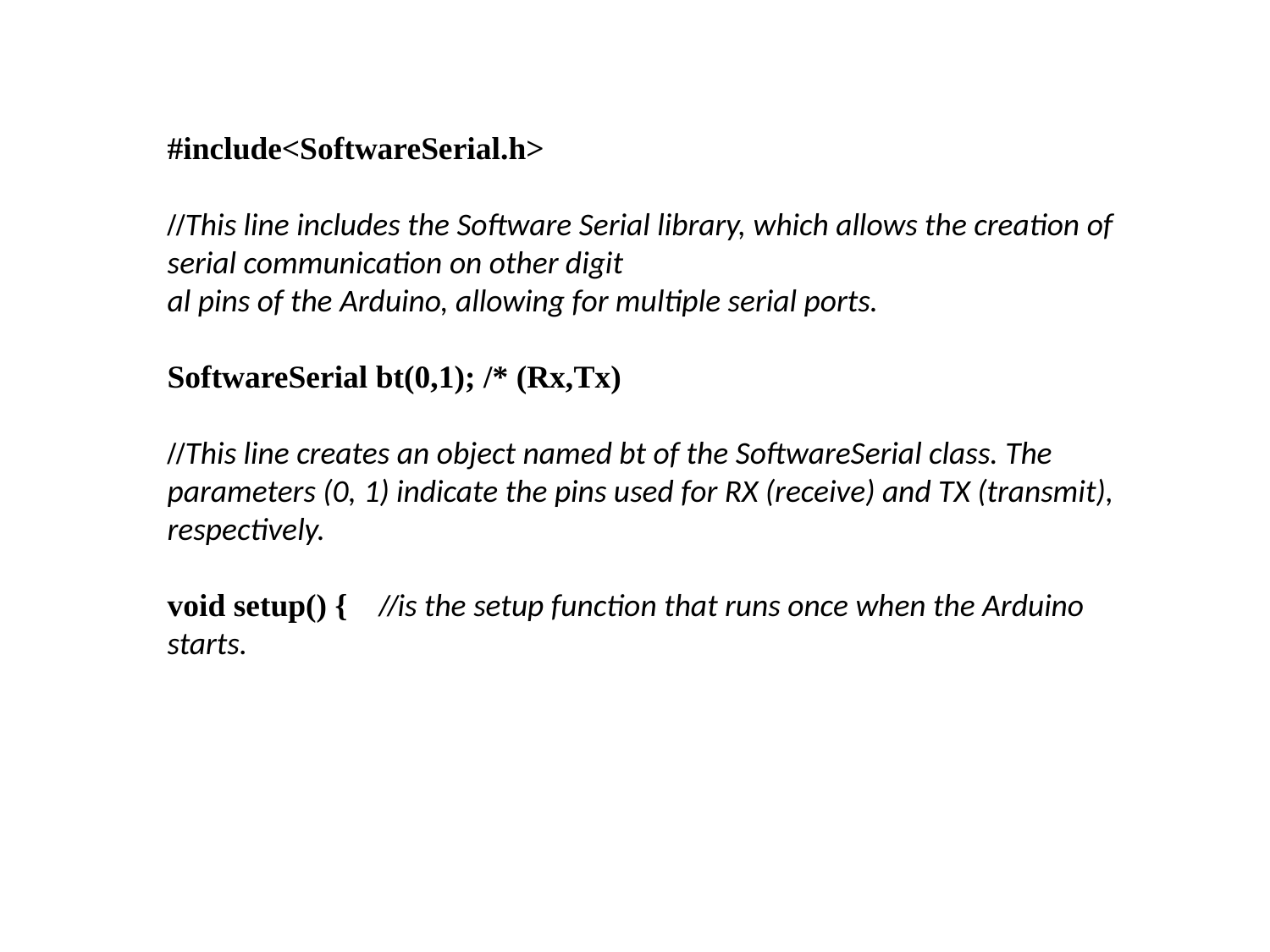

#include<SoftwareSerial.h>

//This line includes the Software Serial library, which allows the creation of serial communication on other digit
al pins of the Arduino, allowing for multiple serial ports.

SoftwareSerial bt(0,1); /* (Rx,Tx)

//This line creates an object named bt of the SoftwareSerial class. The parameters (0, 1) indicate the pins used for RX (receive) and TX (transmit), respectively.

void setup() {    //is the setup function that runs once when the Arduino starts.